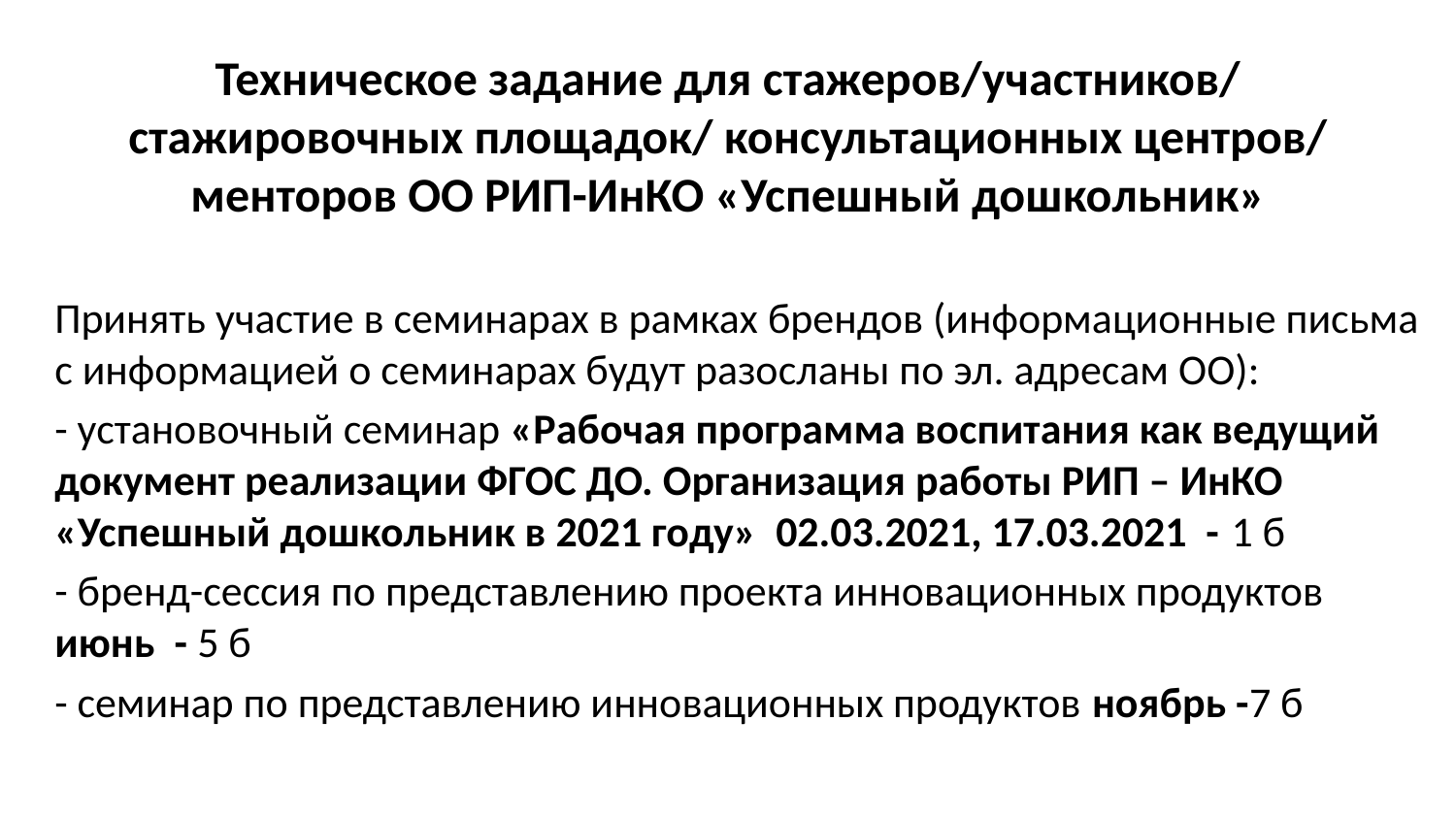

# Техническое задание для стажеров/участников/ стажировочных площадок/ консультационных центров/ менторов ОО РИП-ИнКО «Успешный дошкольник»
Принять участие в семинарах в рамках брендов (информационные письма с информацией о семинарах будут разосланы по эл. адресам ОО):
- установочный семинар «Рабочая программа воспитания как ведущий документ реализации ФГОС ДО. Организация работы РИП – ИнКО «Успешный дошкольник в 2021 году»  02.03.2021, 17.03.2021  - 1 б
- бренд-сессия по представлению проекта инновационных продуктов  июнь  - 5 б
- семинар по представлению инновационных продуктов ноябрь -7 б